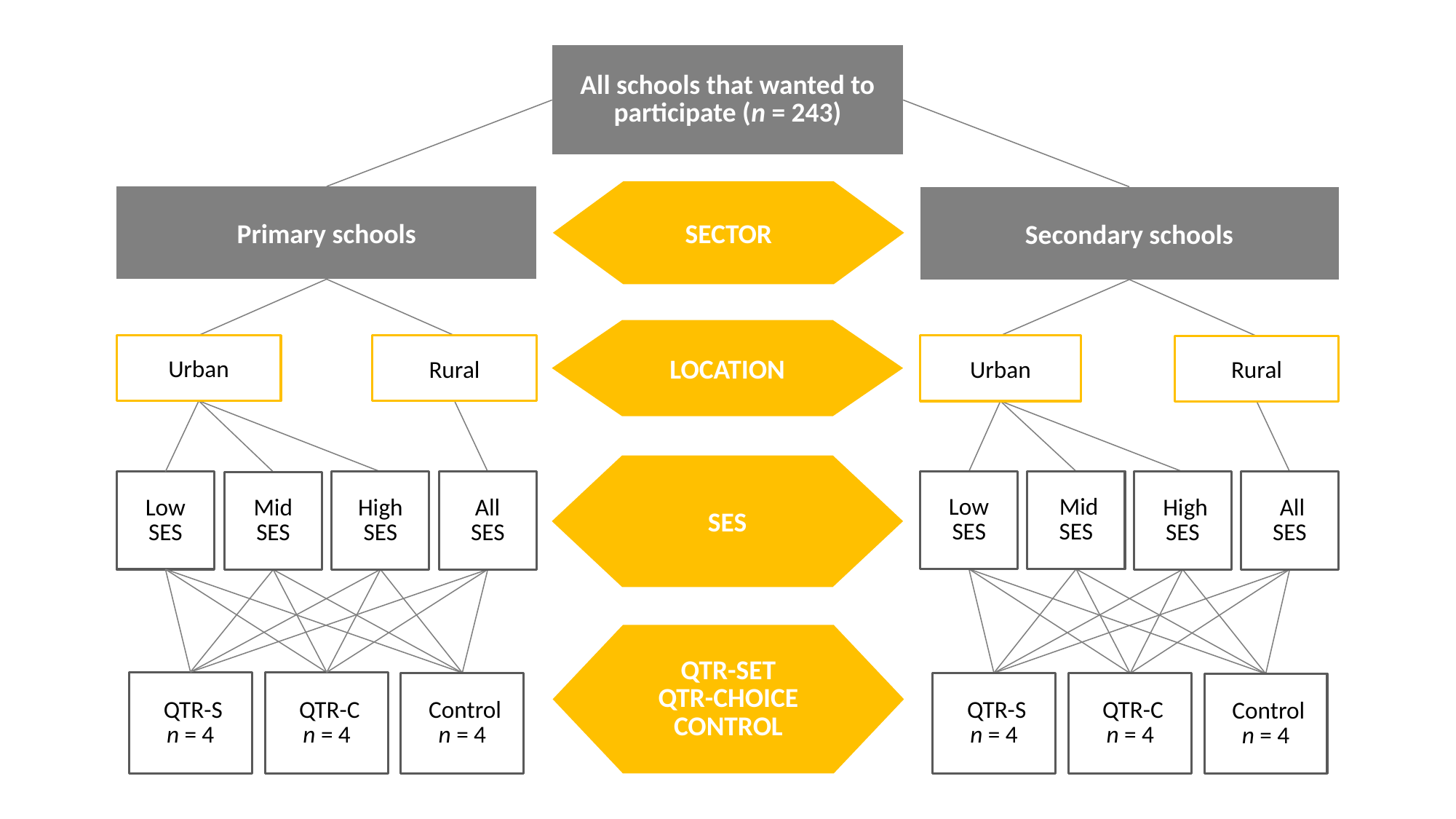

All schools that wanted to participate (n = 243)
SECTOR
Primary schools
Secondary schools
LOCATION
Urban
Rural
Urban
Rural
SES
Low SES
 Mid
SES
Low SES
 All
SES
 High SES
High SES
All
SES
Mid
SES
QTR-SET
QTR-CHOICE
CONTROL
 QTR-S
n = 4
 QTR-C
n = 4
 Control
n = 4
 QTR-S
n = 4
 QTR-C
n = 4
 Control
n = 4